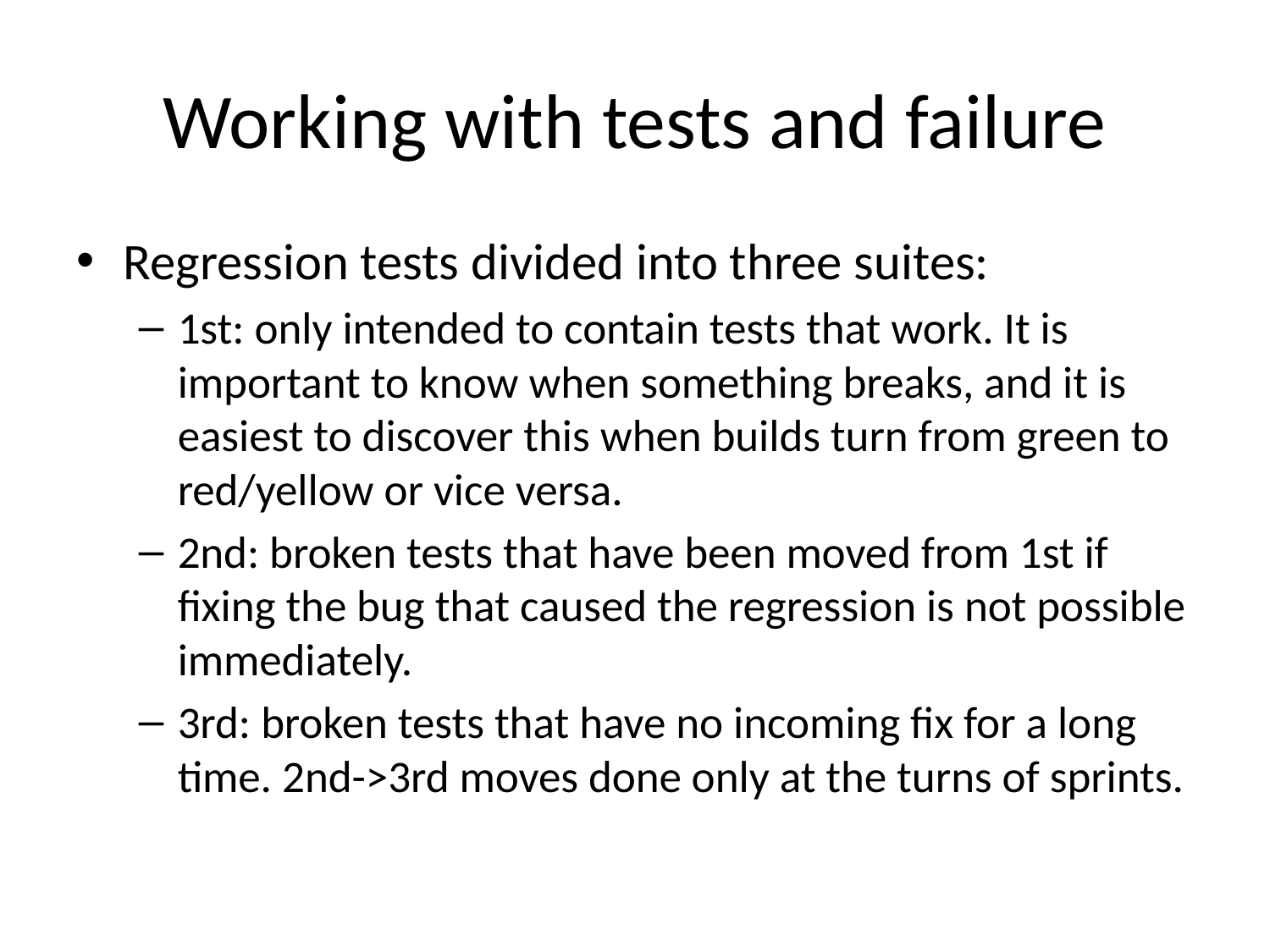

# Working with tests and failure
Regression tests divided into three suites:
1st: only intended to contain tests that work. It is important to know when something breaks, and it is easiest to discover this when builds turn from green to red/yellow or vice versa.
2nd: broken tests that have been moved from 1st if fixing the bug that caused the regression is not possible immediately.
3rd: broken tests that have no incoming fix for a long time. 2nd->3rd moves done only at the turns of sprints.